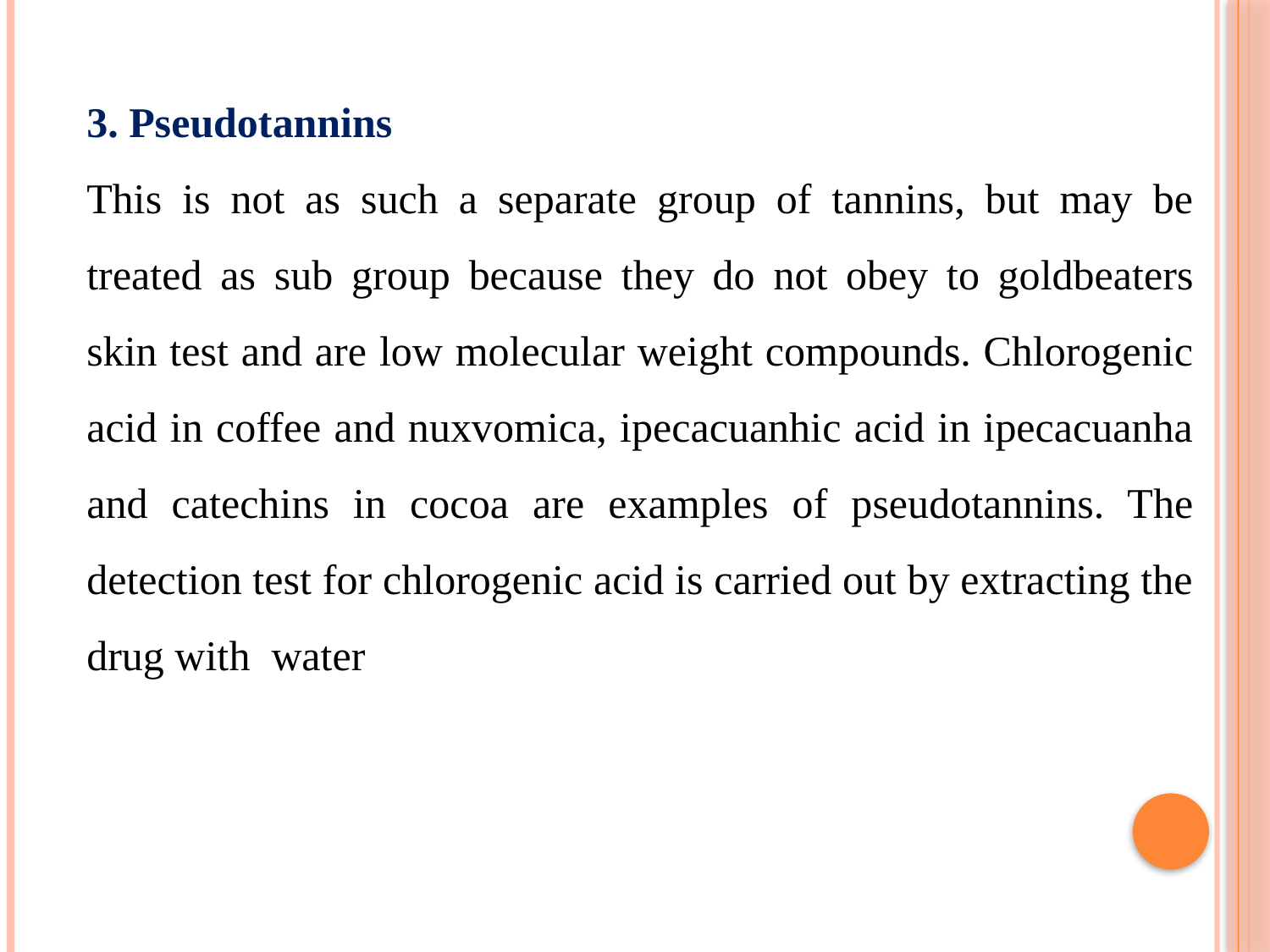

3. Pseudotannins
This is not as such a separate group of tannins, but may be treated as sub group because they do not obey to goldbeaters skin test and are low molecular weight compounds. Chlorogenic acid in coffee and nuxvomica, ipecacuanhic acid in ipecacuanha and catechins in cocoa are examples of pseudotannins. The detection test for chlorogenic acid is carried out by extracting the drug with  water